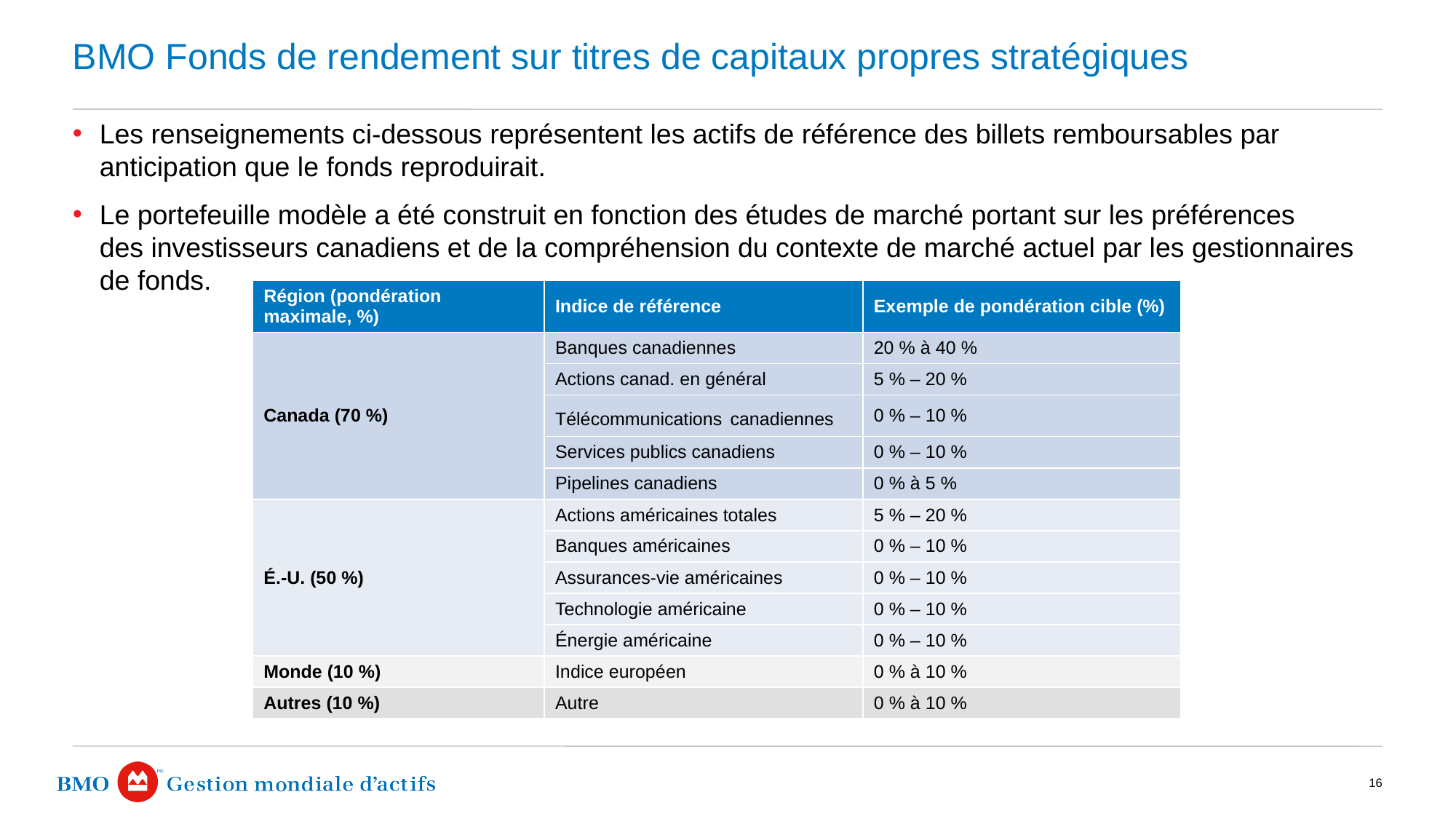

# BMO Fonds de rendement sur titres de capitaux propres stratégiques
Les renseignements ci-dessous représentent les actifs de référence des billets remboursables par anticipation que le fonds reproduirait.
Le portefeuille modèle a été construit en fonction des études de marché portant sur les préférences des investisseurs canadiens et de la compréhension du contexte de marché actuel par les gestionnaires de fonds.

| Région (pondération maximale, %) | Indice de référence | Exemple de pondération cible (%) |
| --- | --- | --- |
| Canada (70 %) | Banques canadiennes | 20 % à 40 % |
|  | Actions canad. en général | 5 % – 20 % |
|  | Télécommunications canadiennes | 0 % – 10 % |
|  | Services publics canadiens | 0 % – 10 % |
|  | Pipelines canadiens | 0 % à 5 % |
| É.-U. (50 %) | Actions américaines totales | 5 % – 20 % |
|  | Banques américaines | 0 % – 10 % |
|  | Assurances-vie américaines | 0 % – 10 % |
|  | Technologie américaine | 0 % – 10 % |
|  | Énergie américaine | 0 % – 10 % |
| Monde (10 %) | Indice européen | 0 % à 10 % |
| Autres (10 %) | Autre | 0 % à 10 % |
16